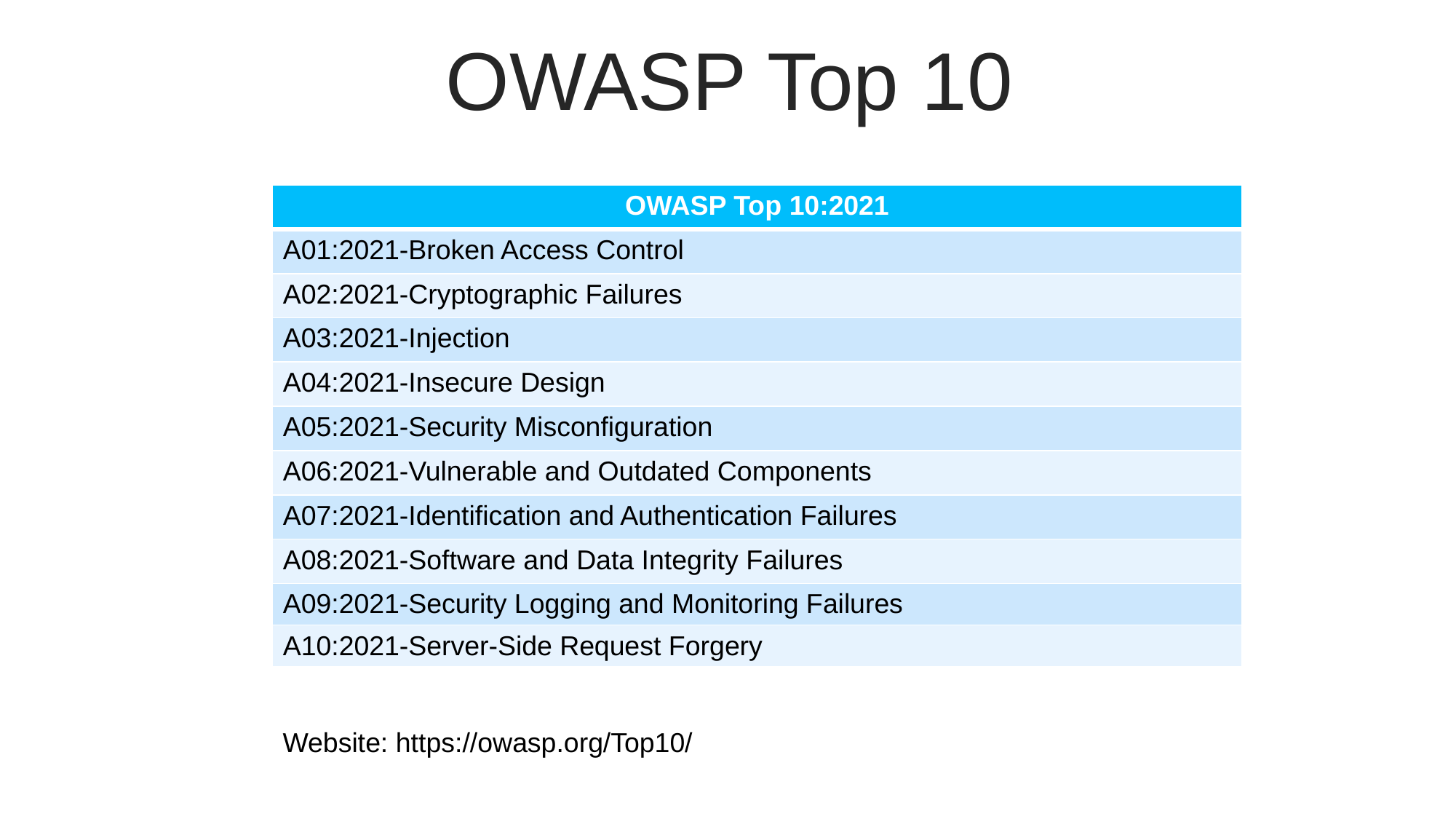

OWASP Top 10
| OWASP Top 10:2021 |
| --- |
| A01:2021-Broken Access Control |
| A02:2021-Cryptographic Failures |
| A03:2021-Injection |
| A04:2021-Insecure Design |
| A05:2021-Security Misconfiguration |
| A06:2021-Vulnerable and Outdated Components |
| A07:2021-Identification and Authentication Failures |
| A08:2021-Software and Data Integrity Failures |
| A09:2021-Security Logging and Monitoring Failures |
| A10:2021-Server-Side Request Forgery |
Website: https://owasp.org/Top10/